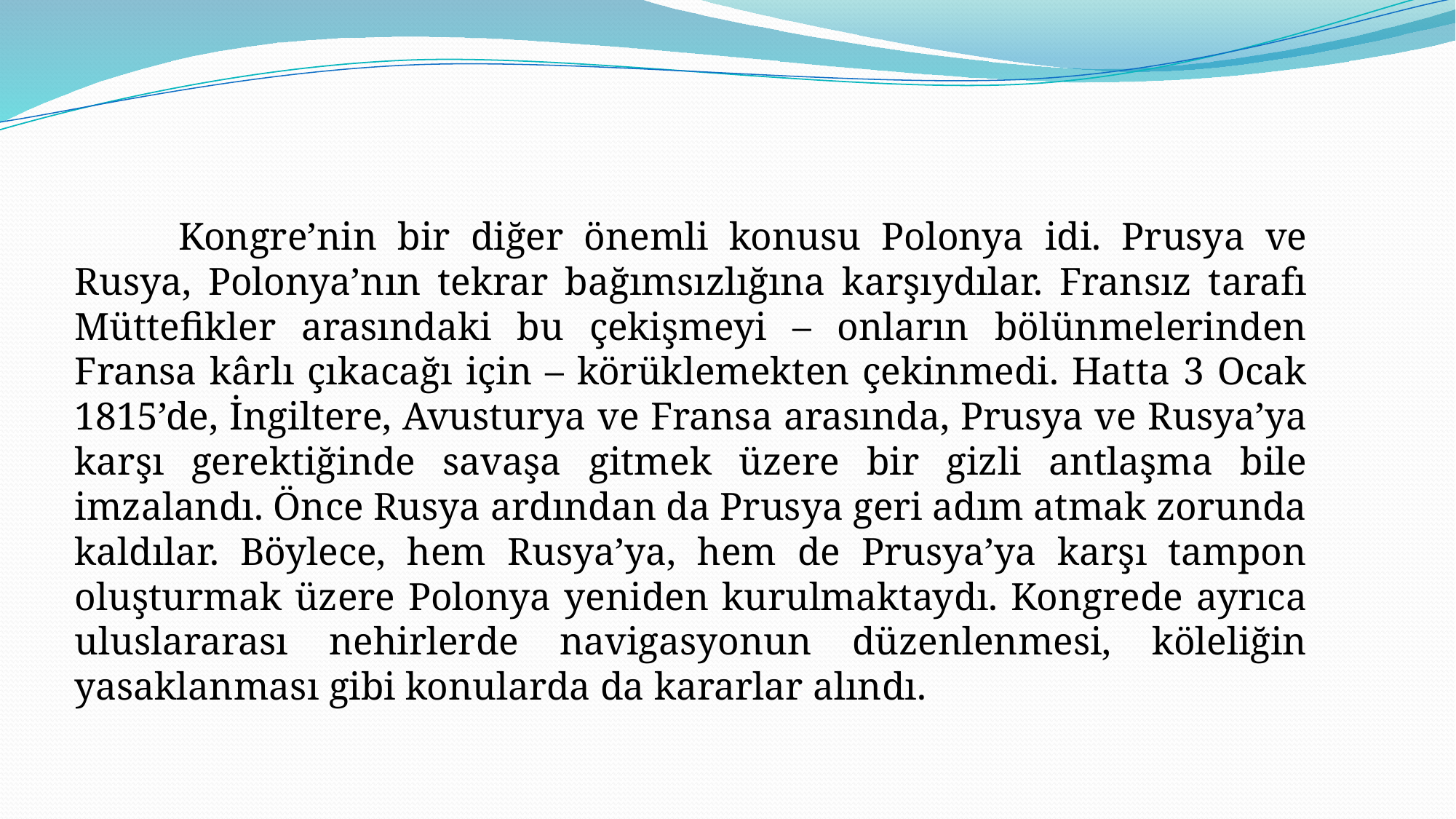

Kongre’nin bir diğer önemli konusu Polonya idi. Prusya ve Rusya, Polonya’nın tekrar bağımsızlığına karşıydılar. Fransız tarafı Müttefikler arasındaki bu çekişmeyi – onların bölünmelerinden Fransa kârlı çıkacağı için – körüklemekten çekinmedi. Hatta 3 Ocak 1815’de, İngiltere, Avusturya ve Fransa arasında, Prusya ve Rusya’ya karşı gerektiğinde savaşa gitmek üzere bir gizli antlaşma bile imzalandı. Önce Rusya ardından da Prusya geri adım atmak zorunda kaldılar. Böylece, hem Rusya’ya, hem de Prusya’ya karşı tampon oluşturmak üzere Polonya yeniden kurulmaktaydı. Kongrede ayrıca uluslararası nehirlerde navigasyonun düzenlenmesi, köleliğin yasaklanması gibi konularda da kararlar alındı.